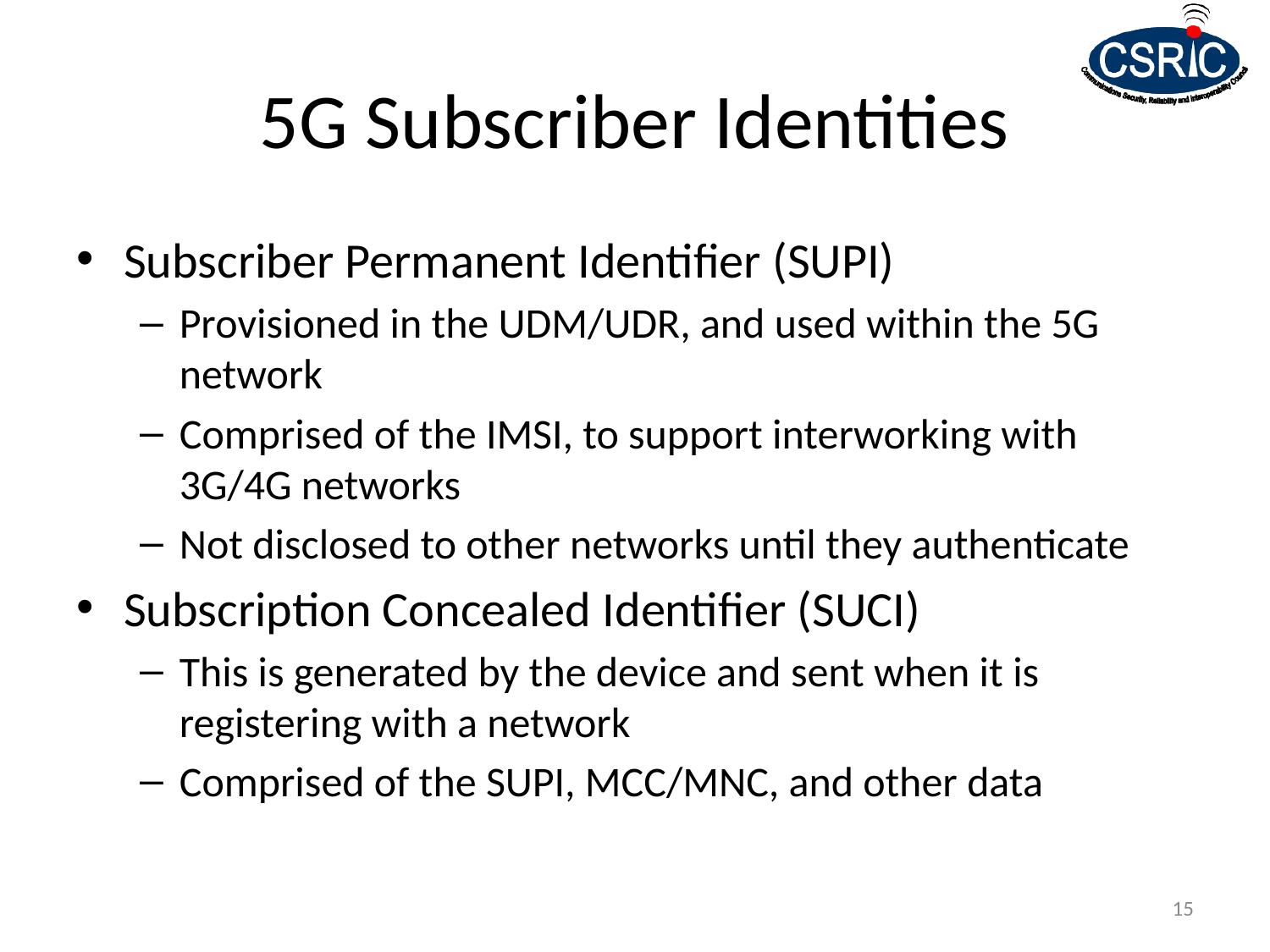

# 5G Subscriber Identities
Subscriber Permanent Identifier (SUPI)
Provisioned in the UDM/UDR, and used within the 5G network
Comprised of the IMSI, to support interworking with 3G/4G networks
Not disclosed to other networks until they authenticate
Subscription Concealed Identifier (SUCI)
This is generated by the device and sent when it is registering with a network
Comprised of the SUPI, MCC/MNC, and other data
15